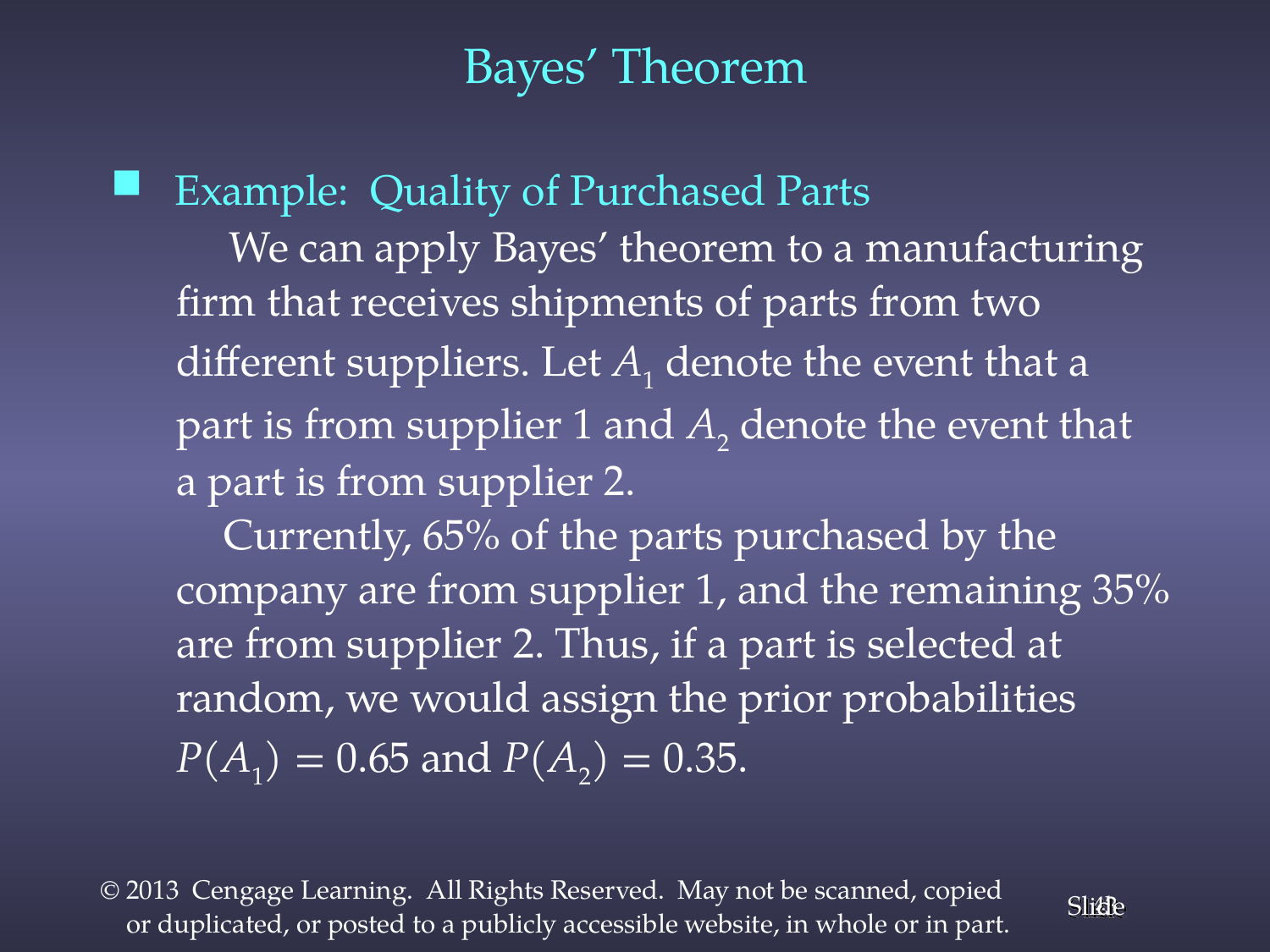

Bayes’ Theorem
   Example:  Quality of Purchased Parts
     We can apply Bayes’ theorem to a manufacturing
firm that receives shipments of parts from two
different suppliers. Let A1 denote the event that a
part is from supplier 1 and A2 denote the event that
a part is from supplier 2.
	Currently, 65% of the parts purchased by the
company are from supplier 1, and the remaining 35%
are from supplier 2. Thus, if a part is selected at
random, we would assign the prior probabilities
P(A1) = 0.65 and P(A2) = 0.35.